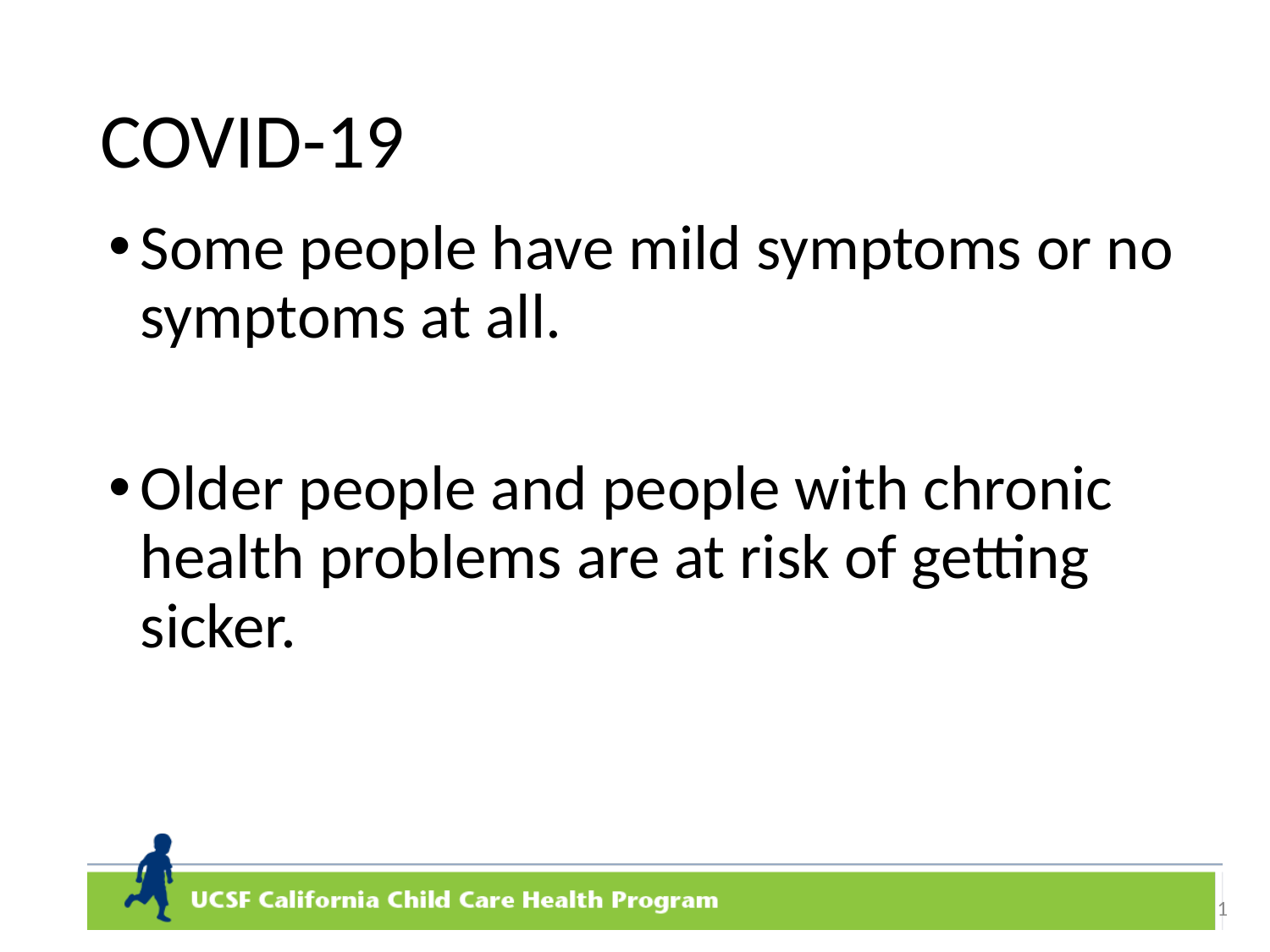

# COVID-19
Some people have mild symptoms or no symptoms at all.

Older people and people with chronic health problems are at risk of getting sicker.
1